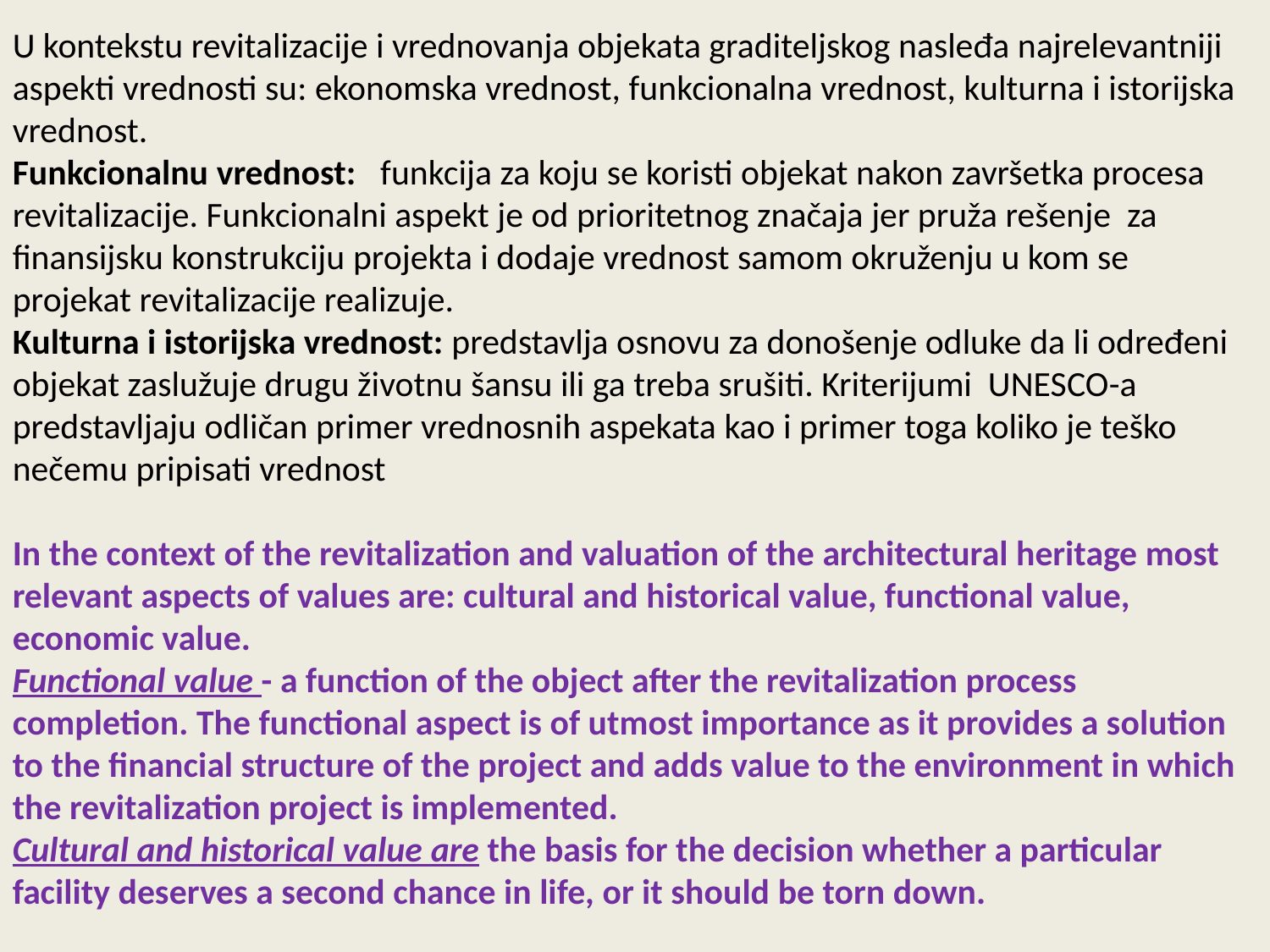

U kontekstu revitalizacije i vrednovanja objekata graditeljskog nasleđa najrelevantniji aspekti vrednosti su: ekonomska vrednost, funkcionalna vrednost, kulturna i istorijska vrednost.
Funkcionalnu vrednost:   funkcija za koju se koristi objekat nakon završetka procesa revitalizacije. Funkcionalni aspekt je od prioritetnog značaja jer pruža rešenje  za finansijsku konstrukciju projekta i dodaje vrednost samom okruženju u kom se projekat revitalizacije realizuje.
Kulturna i istorijska vrednost: predstavlja osnovu za donošenje odluke da li određeni objekat zaslužuje drugu životnu šansu ili ga treba srušiti. Kriterijumi  UNESCO-a predstavljaju odličan primer vrednosnih aspekata kao i primer toga koliko je teško nečemu pripisati vrednost

In the context of the revitalization and valuation of the architectural heritage most relevant aspects of values are: cultural and historical value, functional value, economic value.
Functional value - a function of the object after the revitalization process completion. The functional aspect is of utmost importance as it provides a solution to the financial structure of the project and adds value to the environment in which the revitalization project is implemented.
Cultural and historical value are the basis for the decision whether a particular facility deserves a second chance in life, or it should be torn down.